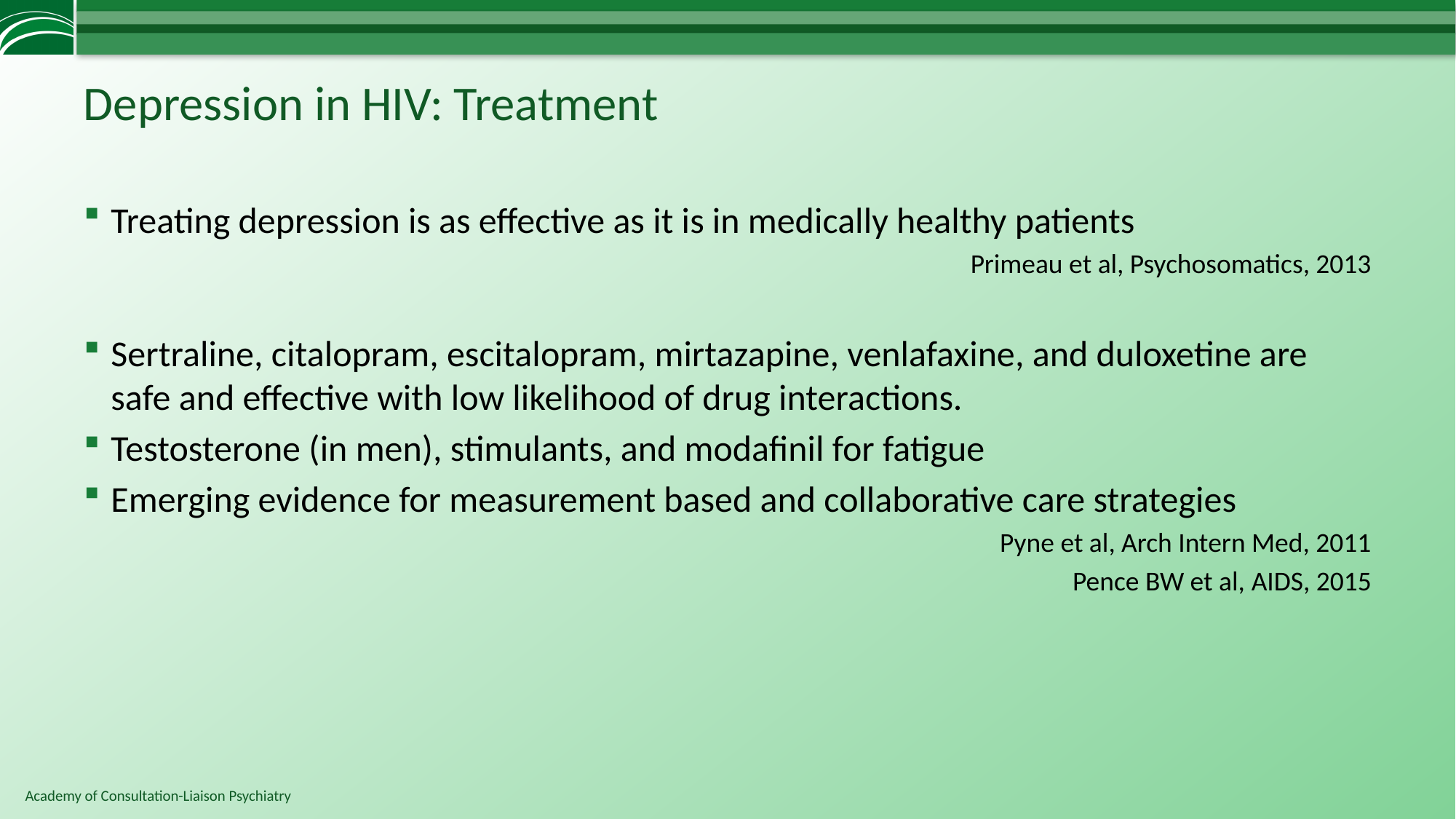

# Depression in HIV: Treatment
Treating depression is as effective as it is in medically healthy patients
Primeau et al, Psychosomatics, 2013

Sertraline, citalopram, escitalopram, mirtazapine, venlafaxine, and duloxetine are safe and effective with low likelihood of drug interactions.
Testosterone (in men), stimulants, and modafinil for fatigue
Emerging evidence for measurement based and collaborative care strategies
Pyne et al, Arch Intern Med, 2011
Pence BW et al, AIDS, 2015